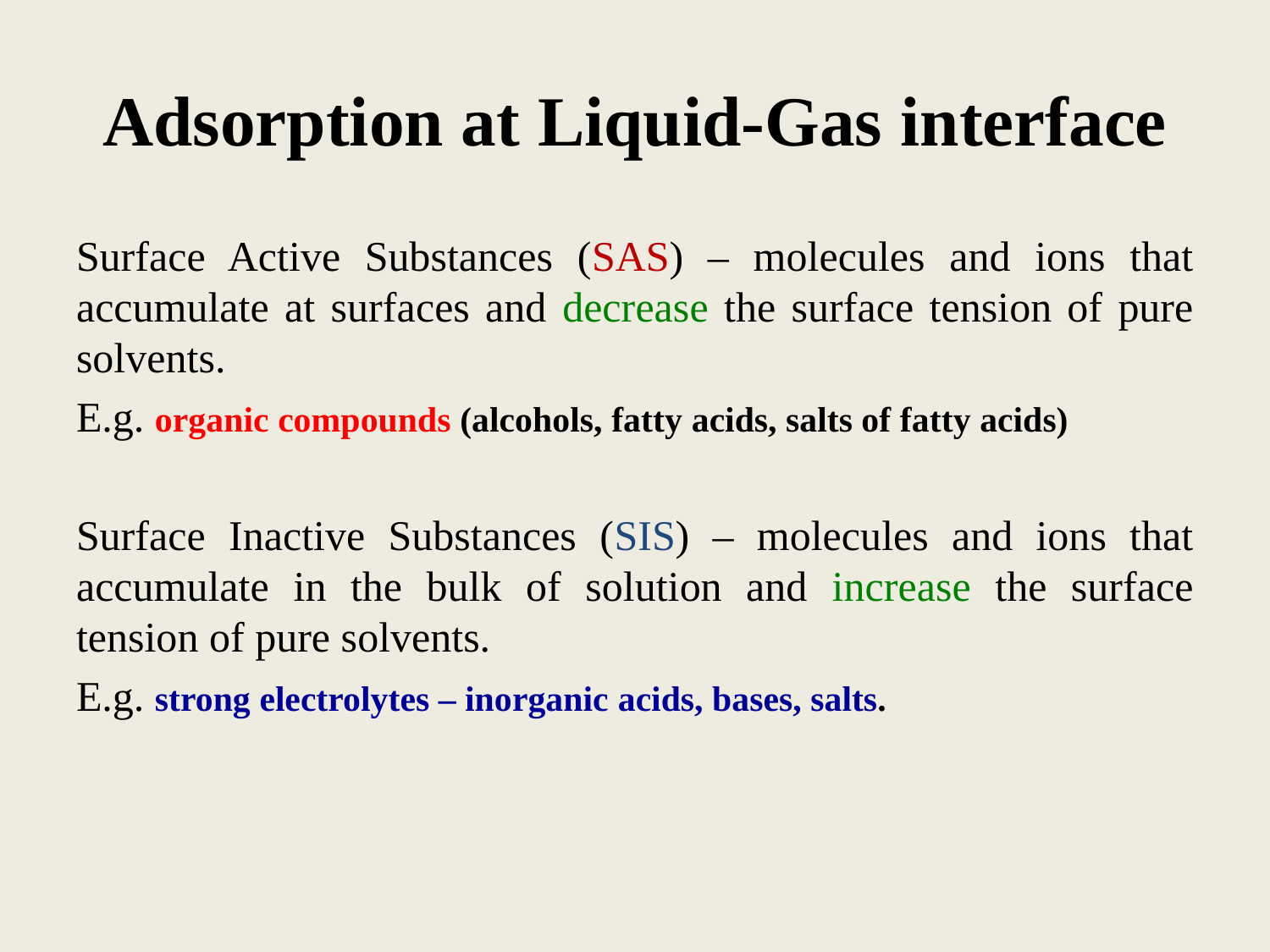

# Adsorption at Liquid-Gas interface
Surface Active Substances (SAS) – molecules and ions that accumulate at surfaces and decrease the surface tension of pure solvents.
E.g. organic compounds (alcohols, fatty acids, salts of fatty acids)

Surface Inactive Substances (SIS) – molecules and ions that accumulate in the bulk of solution and increase the surface tension of pure solvents.
E.g. strong electrolytes – inorganic acids, bases, salts.